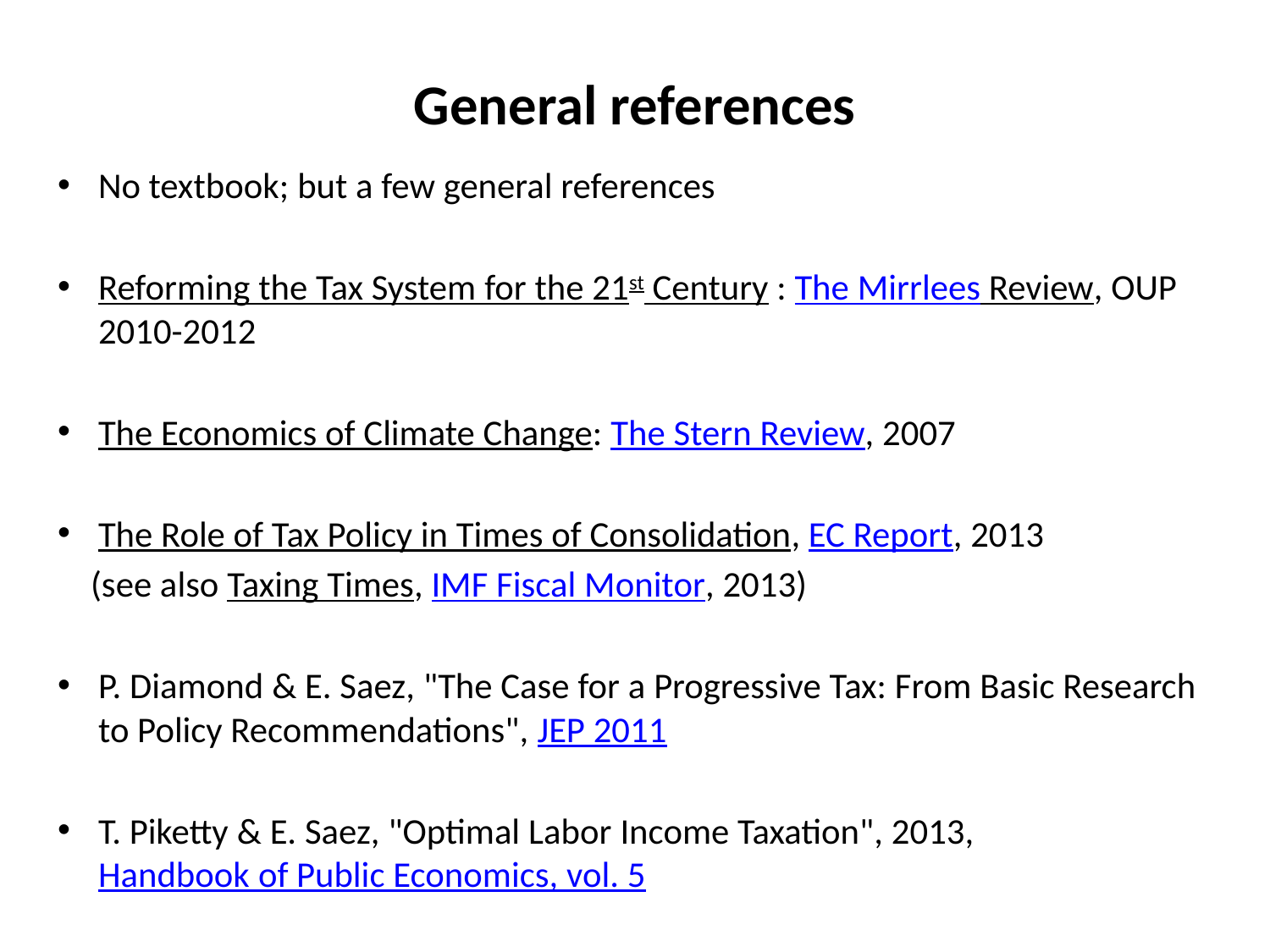

# General references
No textbook; but a few general references

Reforming the Tax System for the 21st Century : The Mirrlees Review, OUP 2010-2012

The Economics of Climate Change: The Stern Review, 2007

The Role of Tax Policy in Times of Consolidation, EC Report, 2013
    (see also Taxing Times, IMF Fiscal Monitor, 2013)

P. Diamond & E. Saez, "The Case for a Progressive Tax: From Basic Research to Policy Recommendations", JEP 2011

T. Piketty & E. Saez, "Optimal Labor Income Taxation", 2013, Handbook of Public Economics, vol. 5